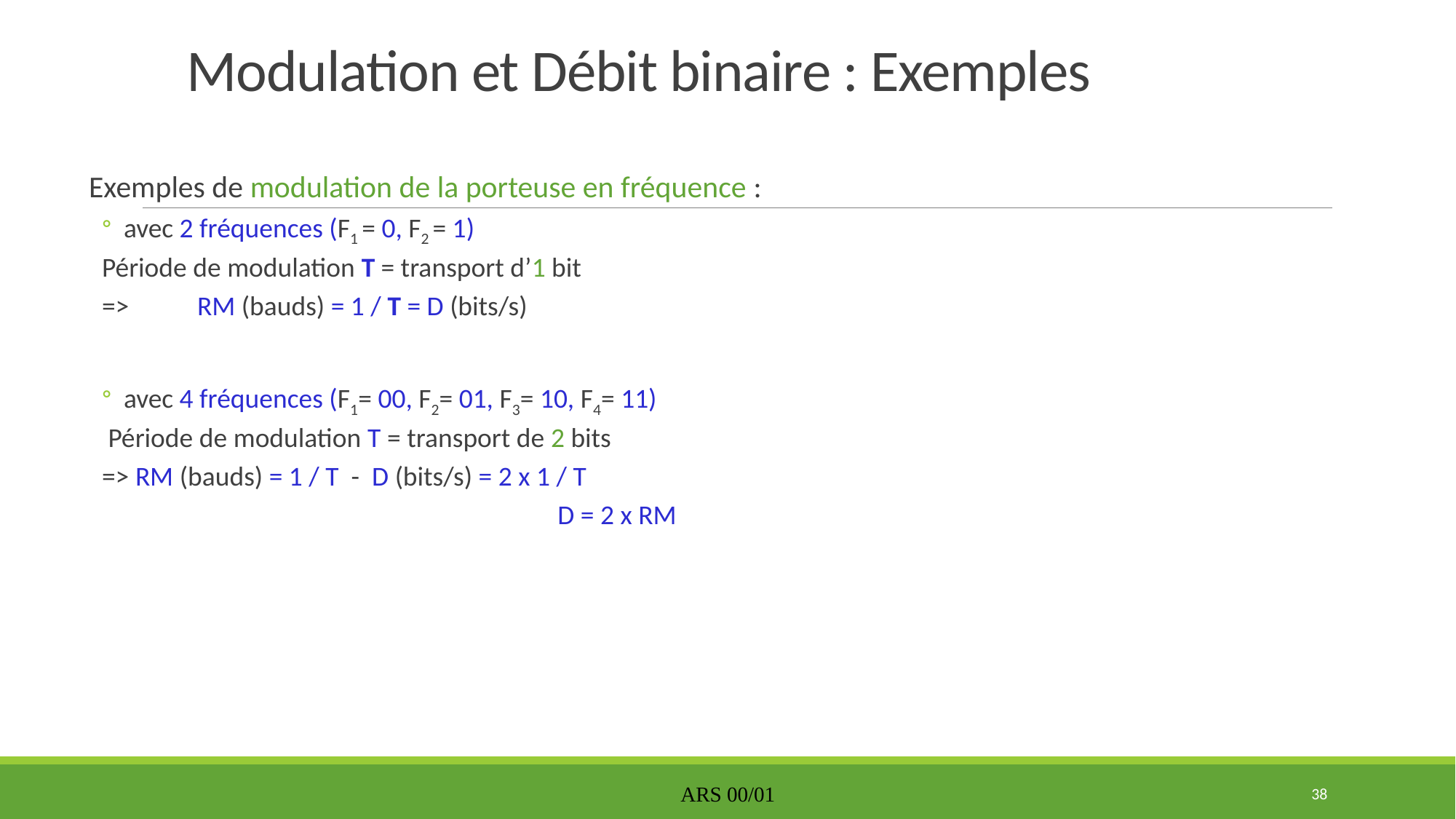

# Modulation et Débit binaire : Exemples
Exemples de modulation de la porteuse en fréquence :
avec 2 fréquences (F1 = 0, F2 = 1)
Période de modulation T = transport d’1 bit
=>           RM (bauds) = 1 / T = D (bits/s)

avec 4 fréquences (F1= 00, F2= 01, F3= 10, F4= 11)
 Période de modulation T = transport de 2 bits
=> RM (bauds) = 1 / T  -  D (bits/s) = 2 x 1 / T
D = 2 x RM

ARS 00/01
38